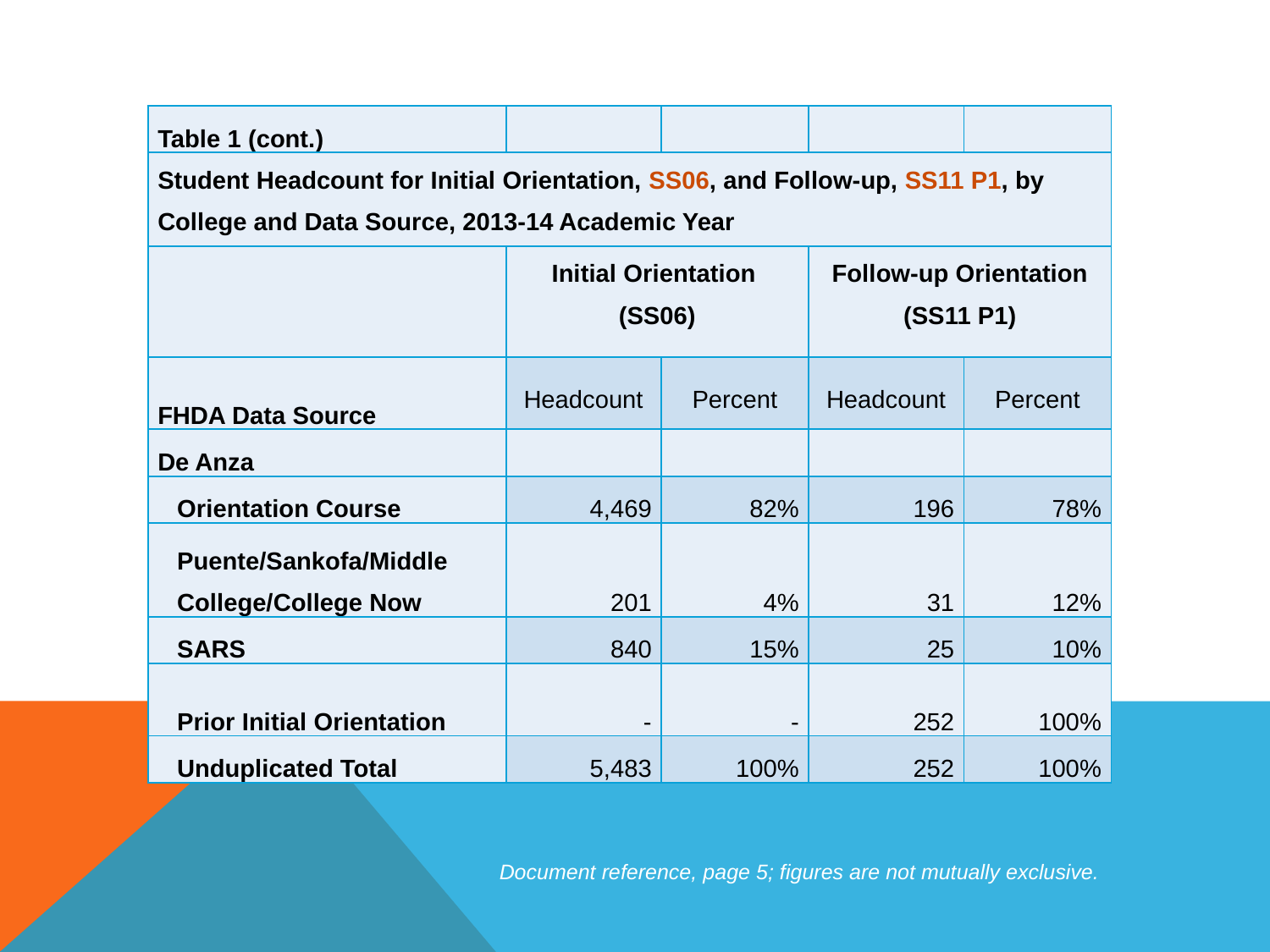

| Table 1 (cont.) |  |  |  |  |
| --- | --- | --- | --- | --- |
| Student Headcount for Initial Orientation, SS06, and Follow-up, SS11 P1, by College and Data Source, 2013-14 Academic Year |  |  |  |  |
|  | Initial Orientation (SS06) |  | Follow-up Orientation (SS11 P1) |  |
| FHDA Data Source | Headcount | Percent | Headcount | Percent |
| De Anza |  |  |  |  |
| Orientation Course | 4,469 | 82% | 196 | 78% |
| Puente/Sankofa/Middle College/College Now | 201 | 4% | 31 | 12% |
| SARS | 840 | 15% | 25 | 10% |
| Prior Initial Orientation | - | - | 252 | 100% |
| Unduplicated Total | 5,483 | 100% | 252 | 100% |
Document reference, page 5; figures are not mutually exclusive.